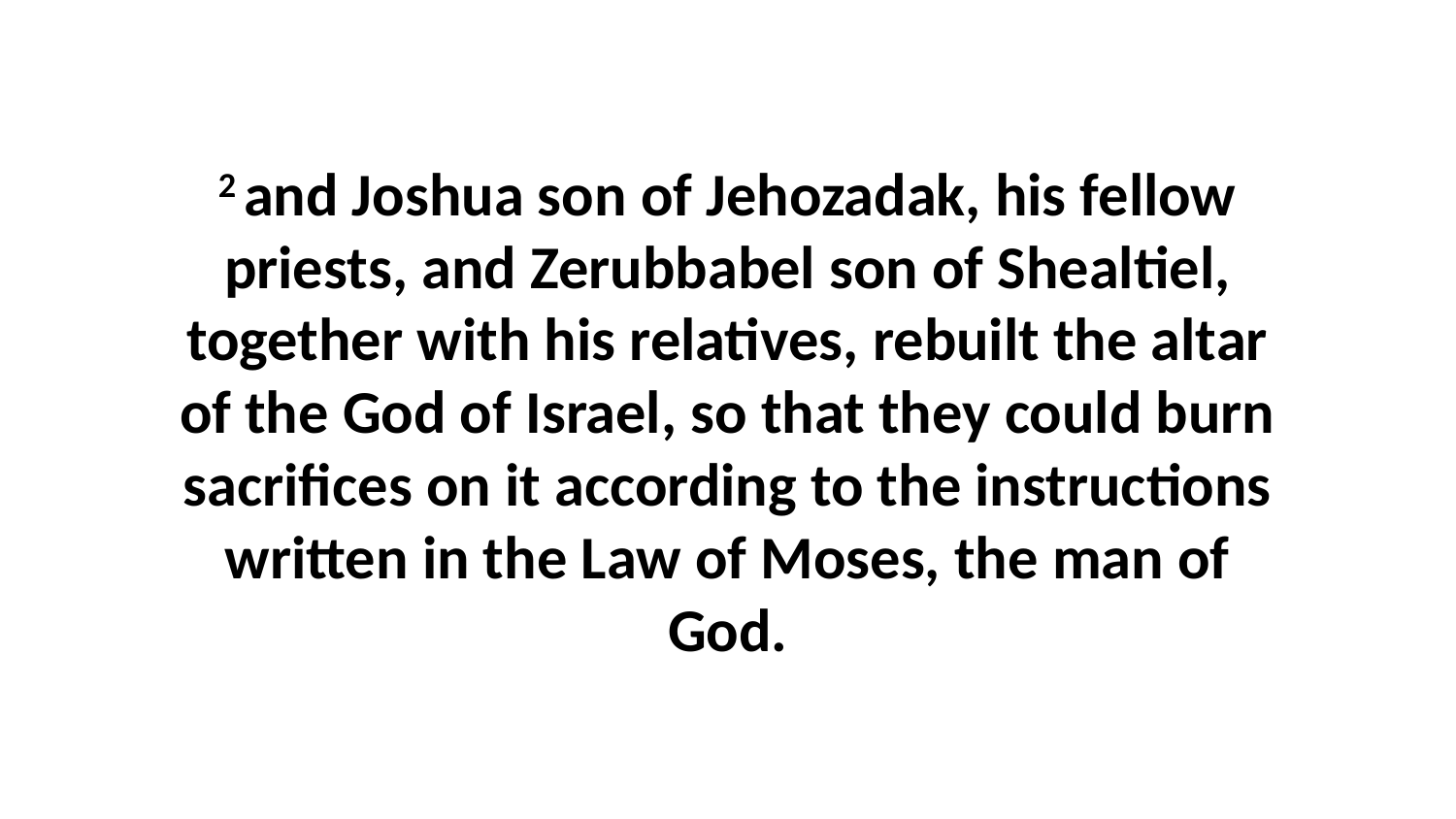

2 and Joshua son of Jehozadak, his fellow priests, and Zerubbabel son of Shealtiel, together with his relatives, rebuilt the altar of the God of Israel, so that they could burn sacrifices on it according to the instructions written in the Law of Moses, the man of God.